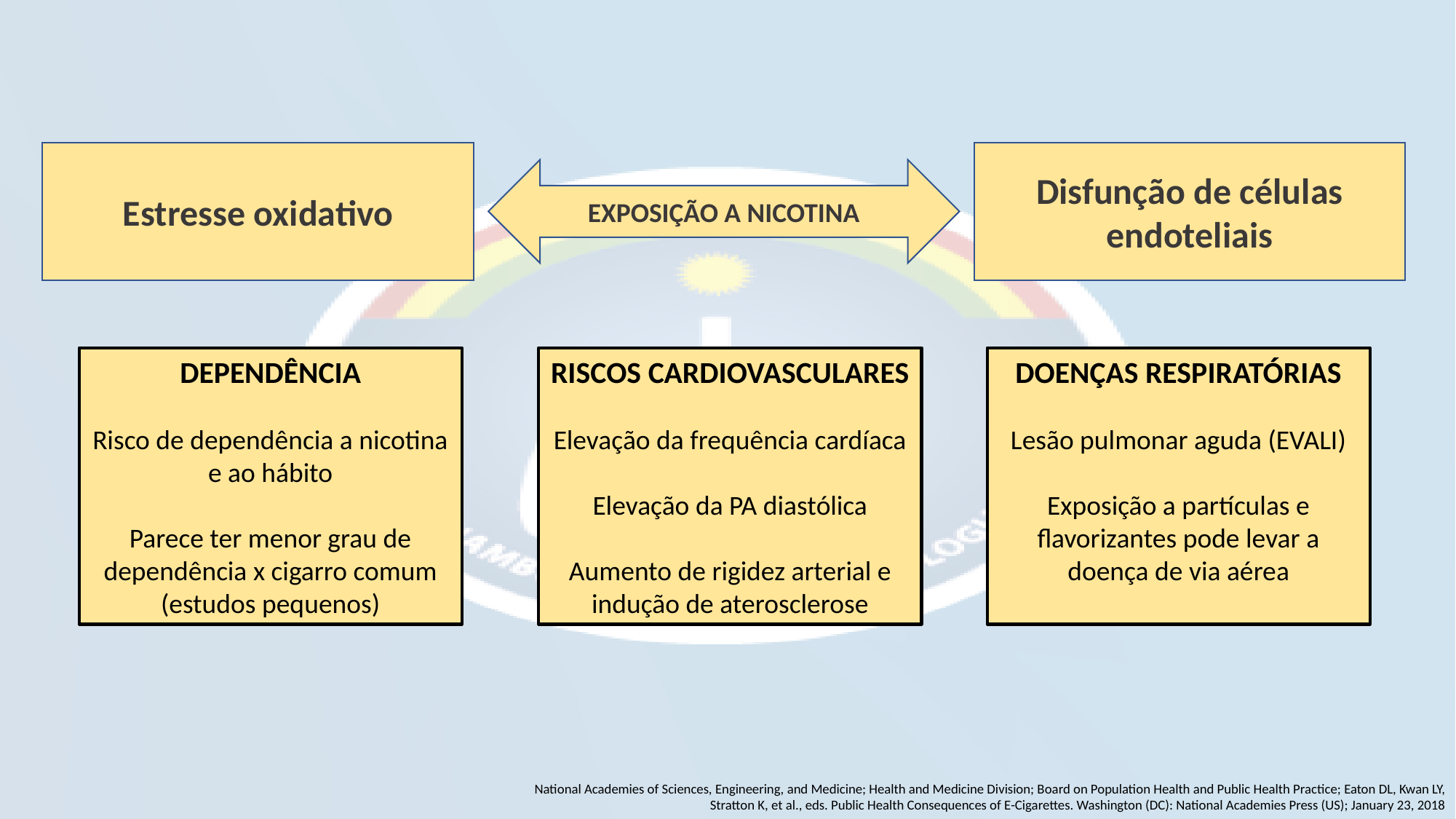

Estresse oxidativo
Disfunção de células endoteliais
EXPOSIÇÃO A NICOTINA
DEPENDÊNCIA

Risco de dependência a nicotina e ao hábito

Parece ter menor grau de dependência x cigarro comum (estudos pequenos)
RISCOS CARDIOVASCULARES

Elevação da frequência cardíaca

Elevação da PA diastólica

Aumento de rigidez arterial e indução de aterosclerose
DOENÇAS RESPIRATÓRIAS

Lesão pulmonar aguda (EVALI)

Exposição a partículas e flavorizantes pode levar a doença de via aérea

National Academies of Sciences, Engineering, and Medicine; Health and Medicine Division; Board on Population Health and Public Health Practice; Eaton DL, Kwan LY, Stratton K, et al., eds. Public Health Consequences of E-Cigarettes. Washington (DC): National Academies Press (US); January 23, 2018